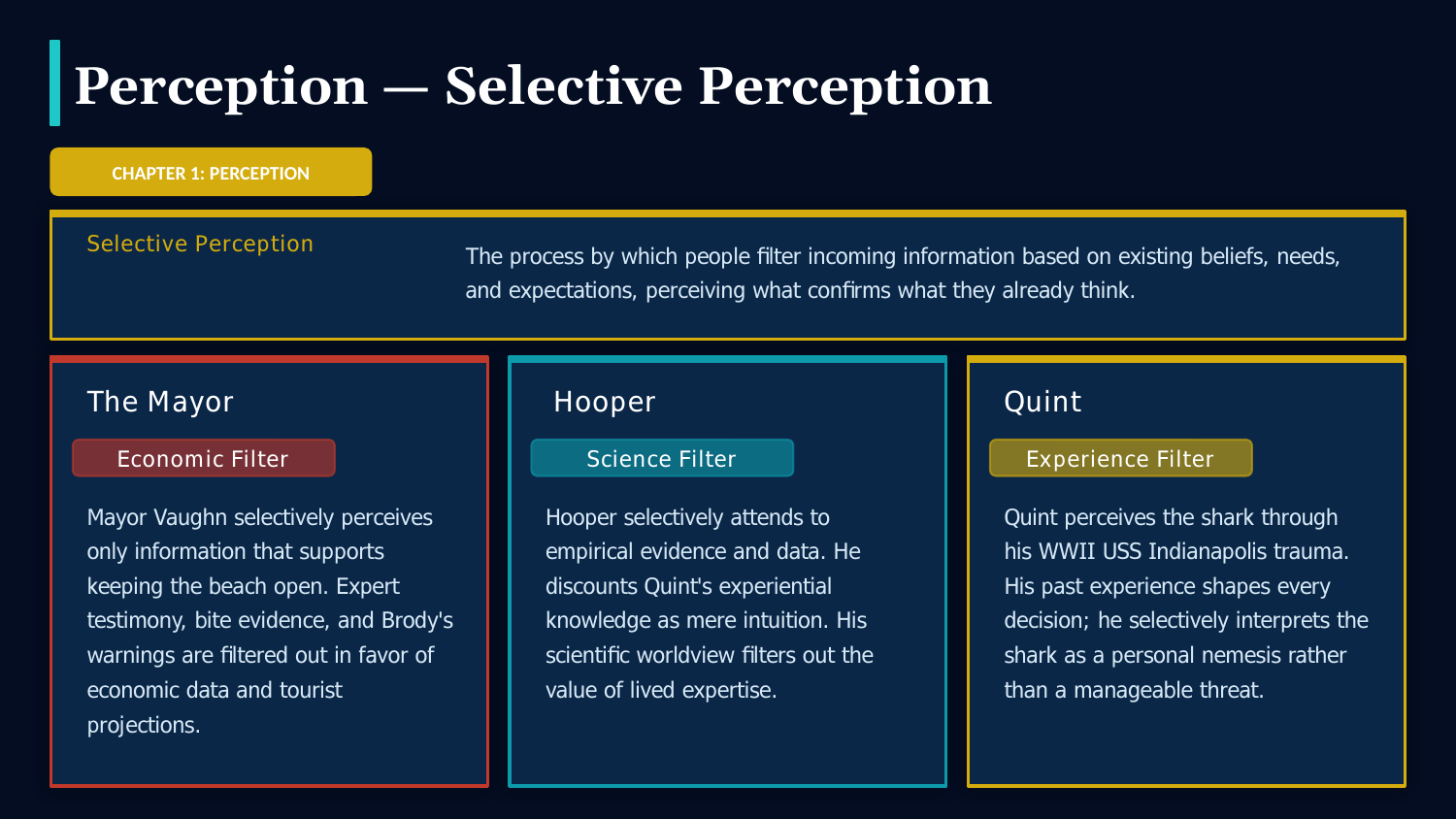

Perception — Selective Perception

CHAPTER 1: PERCEPTION

Selective Perception
The process by which people filter incoming information based on existing beliefs, needs, and expectations, perceiving what confirms what they already think.

The Mayor
 Hooper
Quint

Economic Filter

Science Filter

Experience Filter
Mayor Vaughn selectively perceives only information that supports keeping the beach open. Expert testimony, bite evidence, and Brody's warnings are filtered out in favor of economic data and tourist projections.
Hooper selectively attends to empirical evidence and data. He discounts Quint's experiential knowledge as mere intuition. His scientific worldview filters out the value of lived expertise.
Quint perceives the shark through his WWII USS Indianapolis trauma. His past experience shapes every decision; he selectively interprets the shark as a personal nemesis rather than a manageable threat.